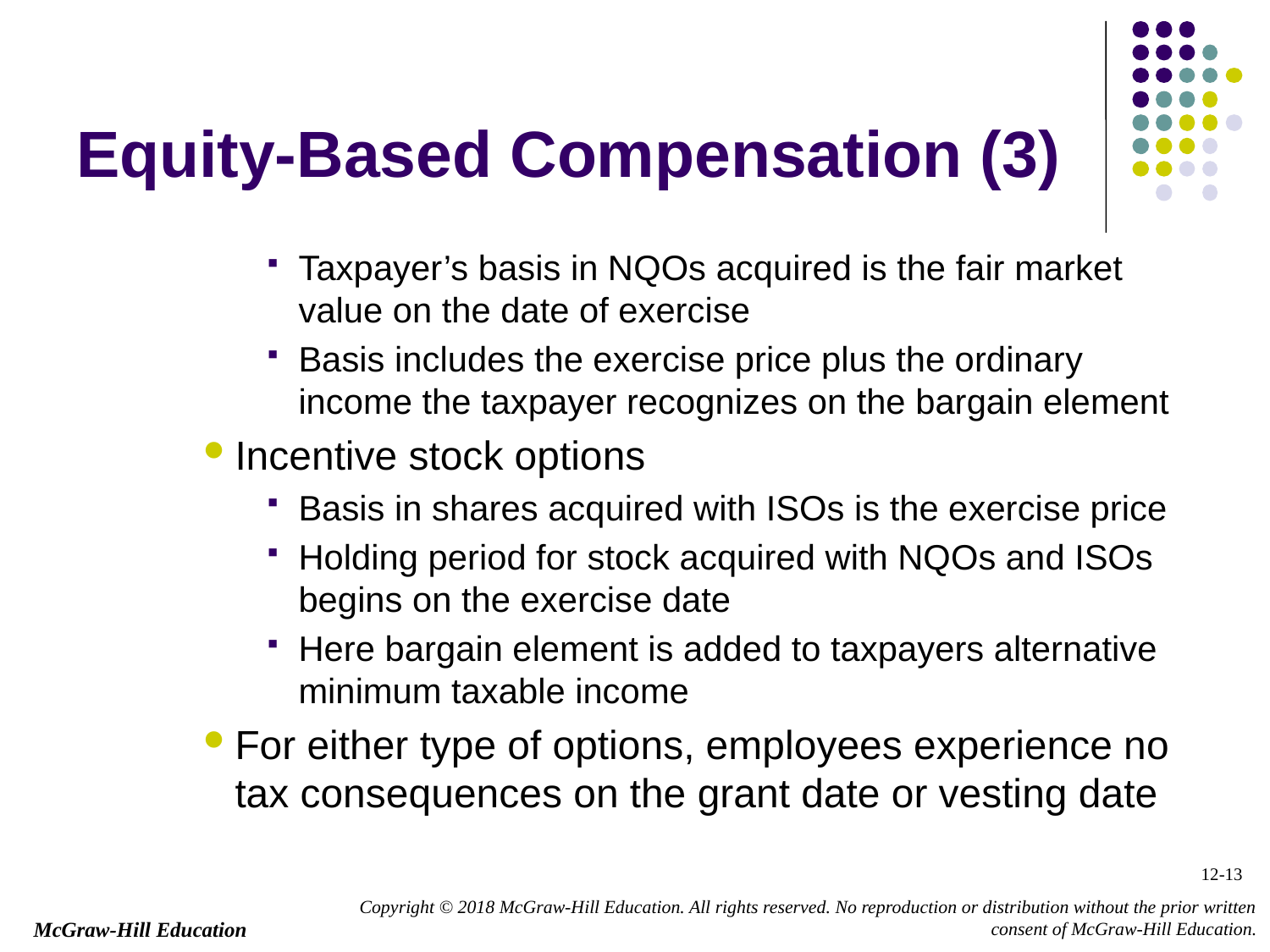

# Equity-Based Compensation (3)
Taxpayer’s basis in NQOs acquired is the fair market value on the date of exercise
Basis includes the exercise price plus the ordinary income the taxpayer recognizes on the bargain element
Incentive stock options
Basis in shares acquired with ISOs is the exercise price
Holding period for stock acquired with NQOs and ISOs begins on the exercise date
Here bargain element is added to taxpayers alternative minimum taxable income
For either type of options, employees experience no tax consequences on the grant date or vesting date